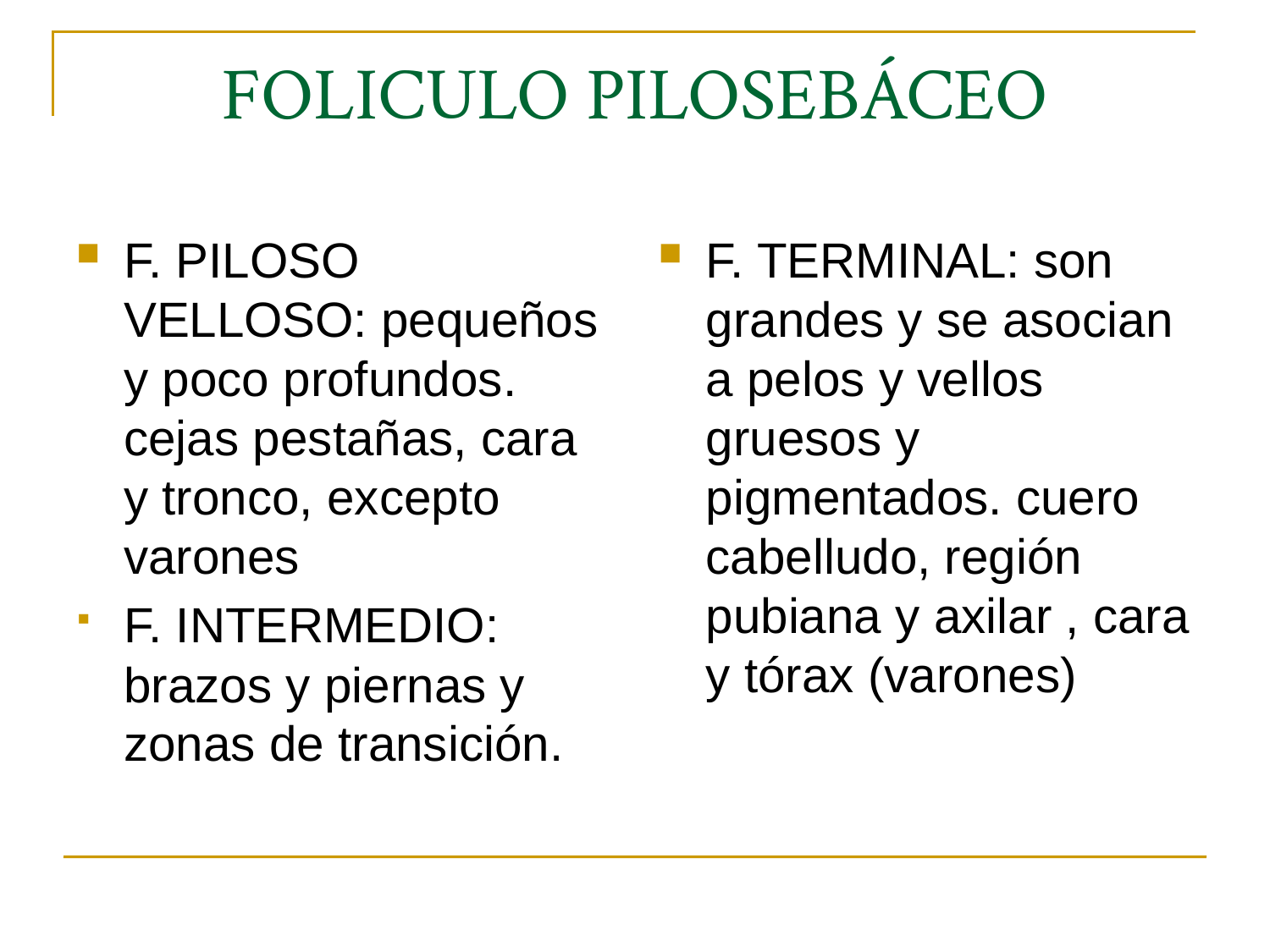

# FOLICULO PILOSEBÁCEO
F. PILOSO VELLOSO: pequeños y poco profundos. cejas pestañas, cara y tronco, excepto varones
F. INTERMEDIO: brazos y piernas y zonas de transición.
F. TERMINAL: son grandes y se asocian a pelos y vellos gruesos y pigmentados. cuero cabelludo, región pubiana y axilar , cara y tórax (varones)